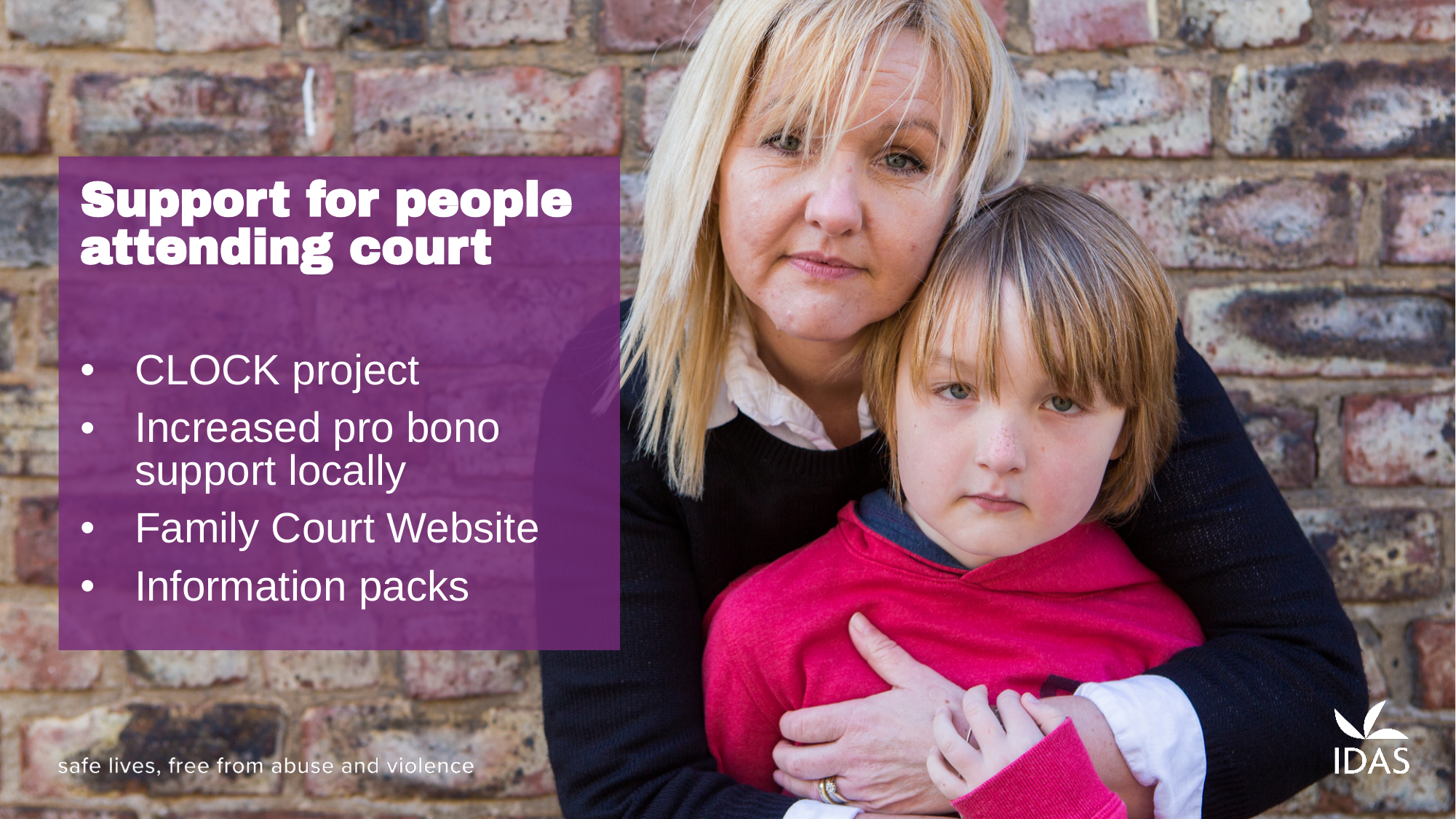

Support for people attending court

CLOCK project
Increased pro bono support locally
Family Court Website
Information packs